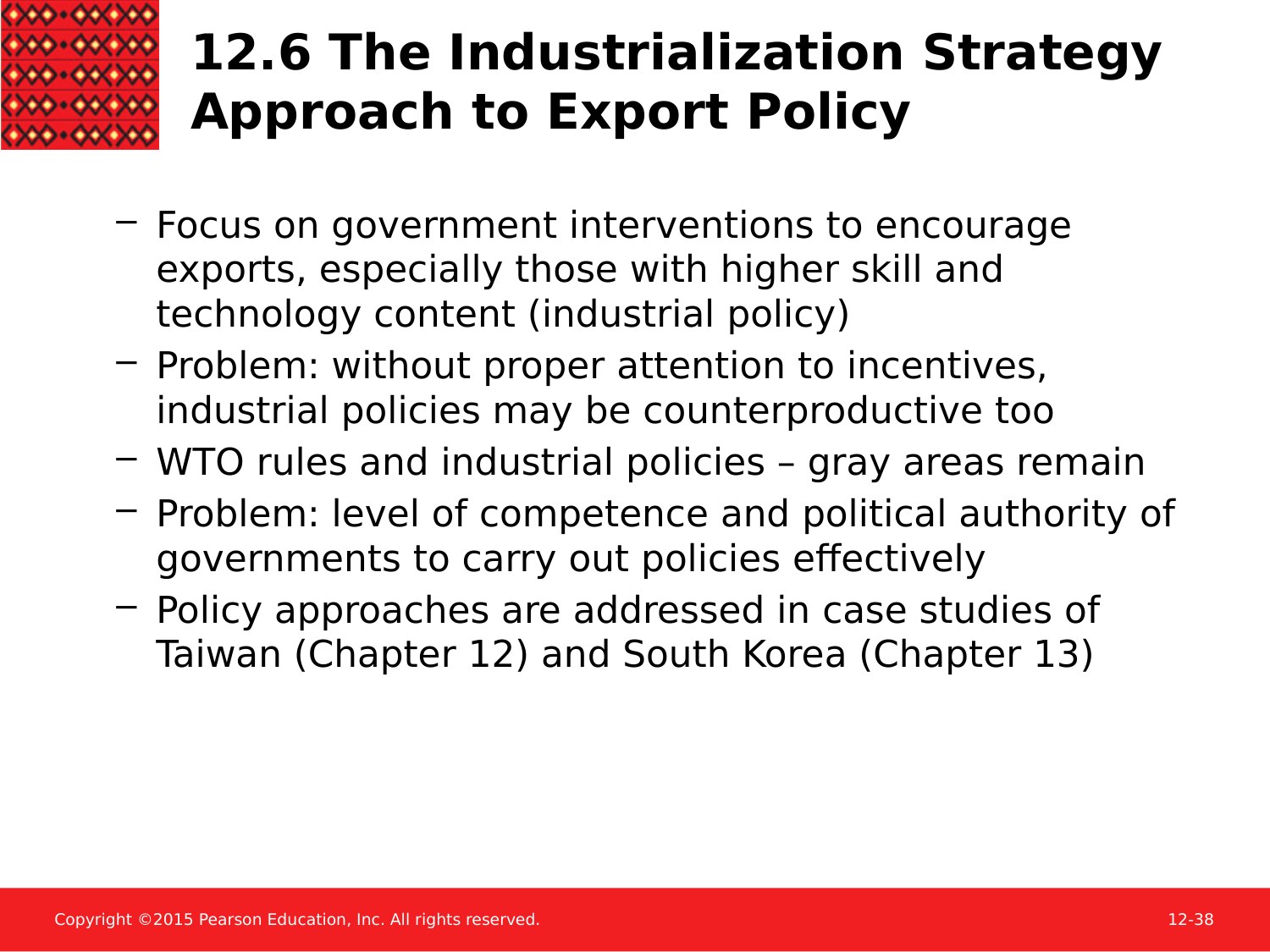

# 12.6 The Industrialization Strategy Approach to Export Policy
Focus on government interventions to encourage exports, especially those with higher skill and technology content (industrial policy)
Problem: without proper attention to incentives, industrial policies may be counterproductive too
WTO rules and industrial policies – gray areas remain
Problem: level of competence and political authority of governments to carry out policies effectively
Policy approaches are addressed in case studies of Taiwan (Chapter 12) and South Korea (Chapter 13)